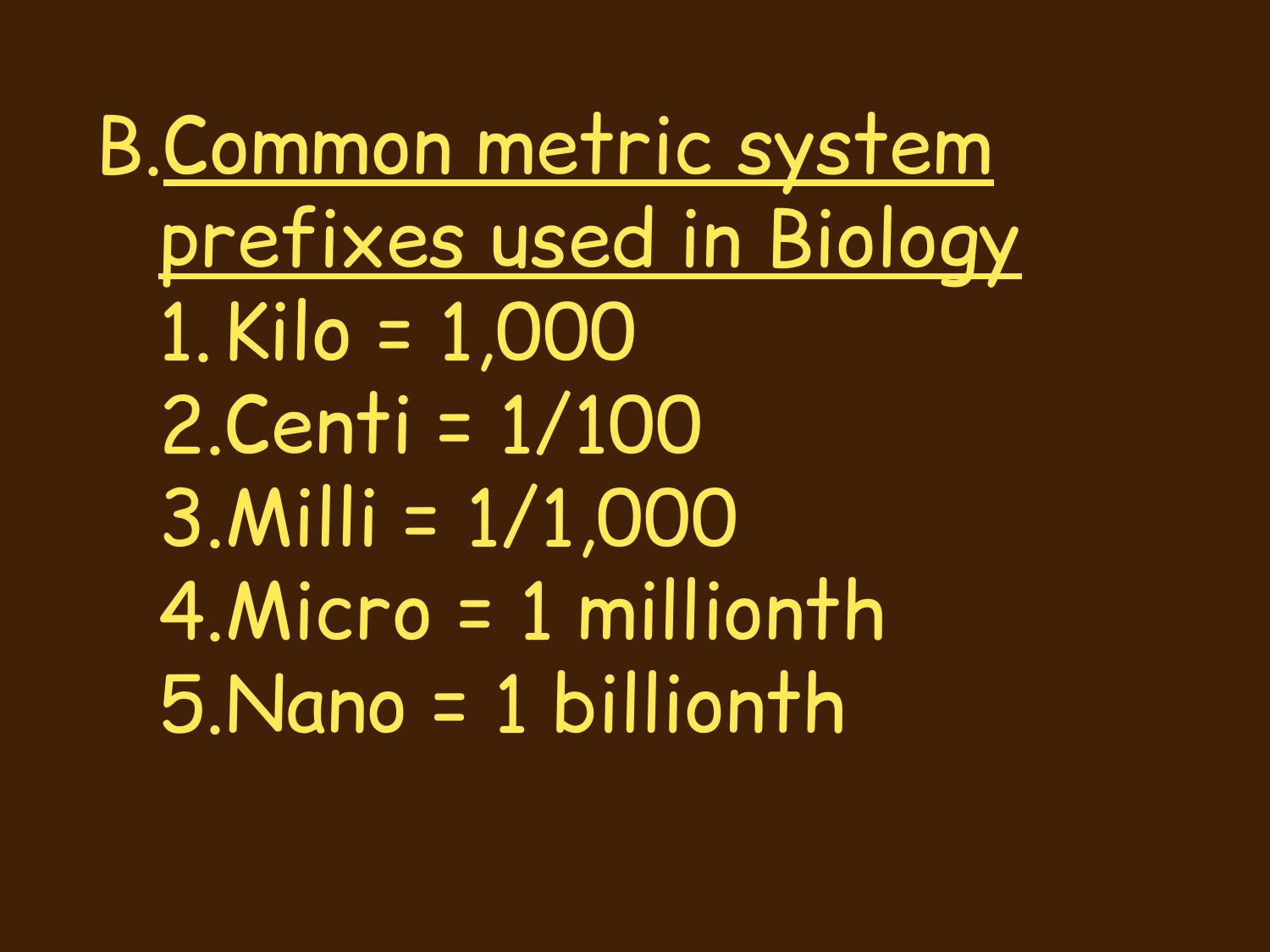

Common metric system prefixes used in Biology
Kilo = 1,000
Centi = 1/100
Milli = 1/1,000
Micro = 1 millionth
Nano = 1 billionth